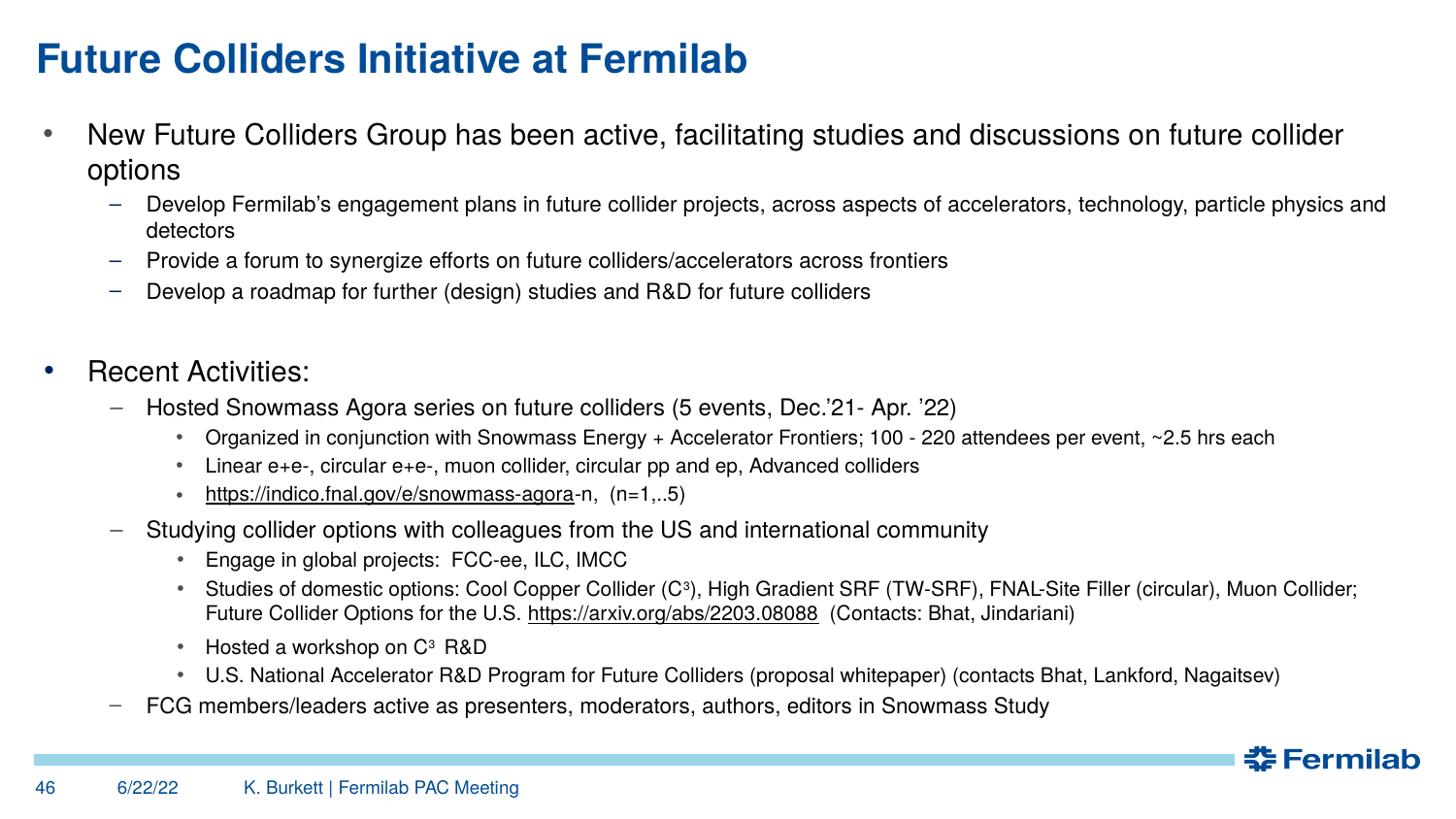

# Future Colliders Initiative at Fermilab
New Future Colliders Group has been active, facilitating studies and discussions on future collider options
Develop Fermilab’s engagement plans in future collider projects, across aspects of accelerators, technology, particle physics and detectors
Provide a forum to synergize efforts on future colliders/accelerators across frontiers
Develop a roadmap for further (design) studies and R&D for future colliders

Recent Activities:
Hosted Snowmass Agora series on future colliders (5 events, Dec.’21- Apr. ’22)
Organized in conjunction with Snowmass Energy + Accelerator Frontiers; 100 - 220 attendees per event, ~2.5 hrs each
Linear e+e-, circular e+e-, muon collider, circular pp and ep, Advanced colliders
https://indico.fnal.gov/e/snowmass-agora-n,  (n=1,..5)
Studying collider options with colleagues from the US and international community
Engage in global projects:  FCC-ee, ILC, IMCC
Studies of domestic options: Cool Copper Collider (C3), High Gradient SRF (TW-SRF), FNAL-Site Filler (circular), Muon Collider; Future Collider Options for the U.S. https://arxiv.org/abs/2203.08088  (Contacts: Bhat, Jindariani)
Hosted a workshop on C3  R&D
U.S. National Accelerator R&D Program for Future Colliders (proposal whitepaper) (contacts Bhat, Lankford, Nagaitsev)
FCG members/leaders active as presenters, moderators, authors, editors in Snowmass Study
46
6/22/22
K. Burkett | Fermilab PAC Meeting